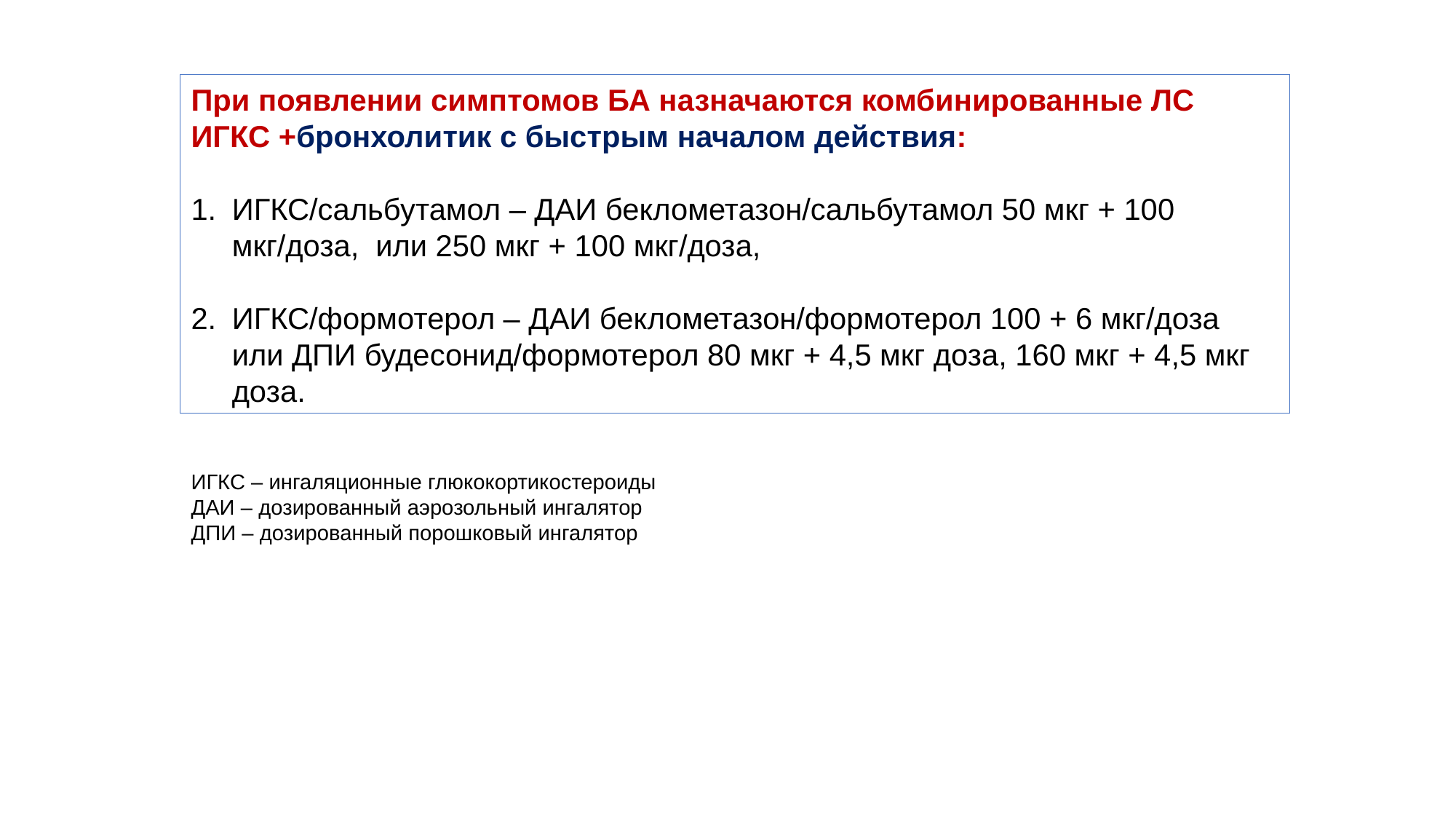

При появлении симптомов БА назначаются комбинированные ЛС ИГКС +бронхолитик с быстрым началом действия:

ИГКС/сальбутамол – ДАИ беклометазон/сальбутамол 50 мкг + 100 мкг/доза,  или 250 мкг + 100 мкг/доза,

ИГКС/формотерол – ДАИ беклометазон/формотерол 100 + 6 мкг/доза или ДПИ будесонид/формотерол 80 мкг + 4,5 мкг доза, 160 мкг + 4,5 мкг доза.
ИГКС – ингаляционные глюкокортикостероиды
ДАИ – дозированный аэрозольный ингалятор
ДПИ – дозированный порошковый ингалятор